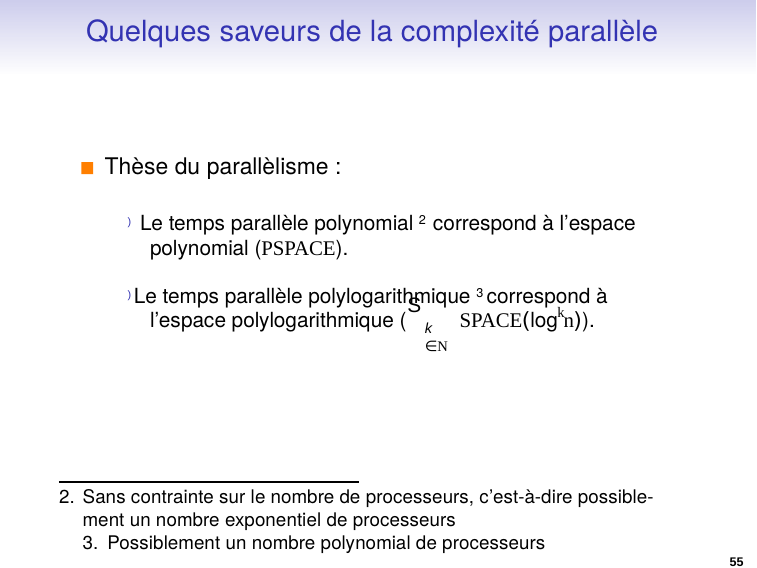

# Quelques saveurs de la complexité parallèle
Thèse du parallèlisme :

)   Le temps parallèle polynomial 2  correspond à l’espace  polynomial (PSPACE).

) Le temps parallèle polylogarithmique 3 correspond à
S
k
l’espace polylogarithmique (
SPACE(log n)).
k ∈N

Sans contrainte sur le nombre de processeurs, c’est-à-dire possible-  ment un nombre exponentiel de processeurs
Possiblement un nombre polynomial de processeurs
55